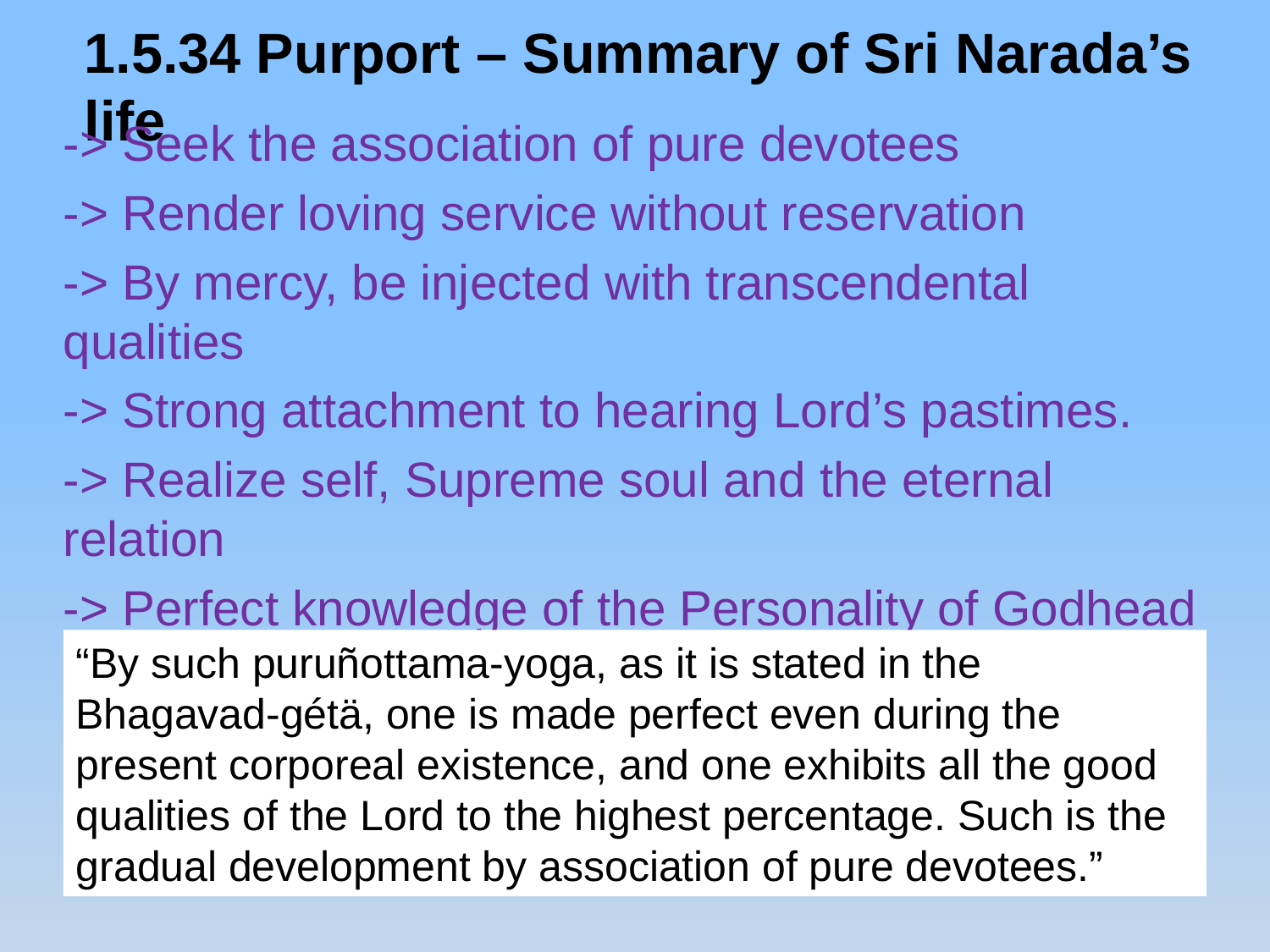

1.5.34 Purport – Summary of Sri Narada’s life
-> Seek the association of pure devotees
-> Render loving service without reservation
-> By mercy, be injected with transcendental qualities
-> Strong attachment to hearing Lord’s pastimes.
-> Realize self, Supreme soul and the eternal relation
-> Perfect knowledge of the Personality of Godhead
-> Exhibit good qualities even in this body

“By such puruñottama-yoga, as it is stated in the Bhagavad-gétä, one is made perfect even during the present corporeal existence, and one exhibits all the good qualities of the Lord to the highest percentage. Such is the gradual development by association of pure devotees.”